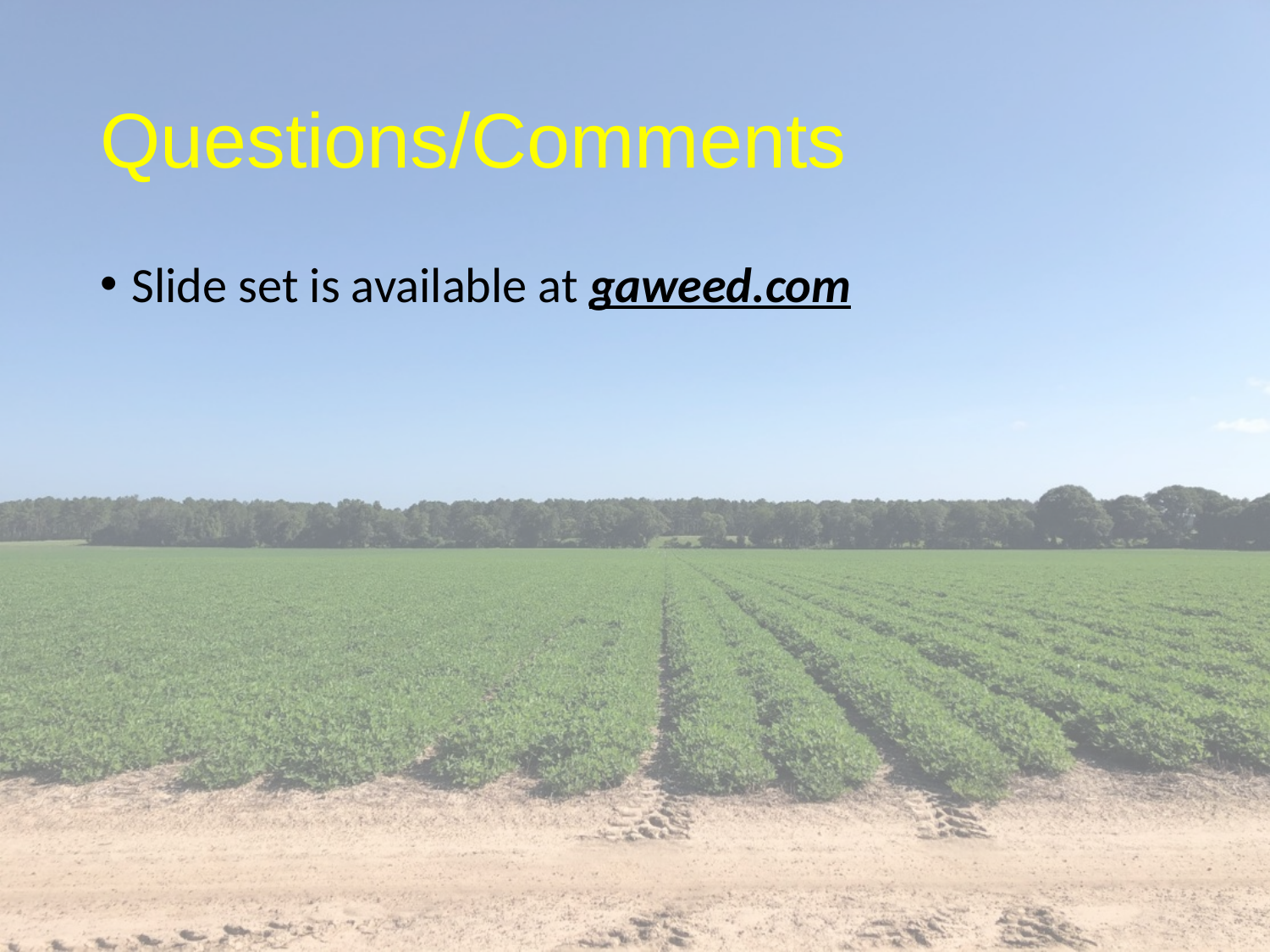

# Questions/Comments
Slide set is available at gaweed.com